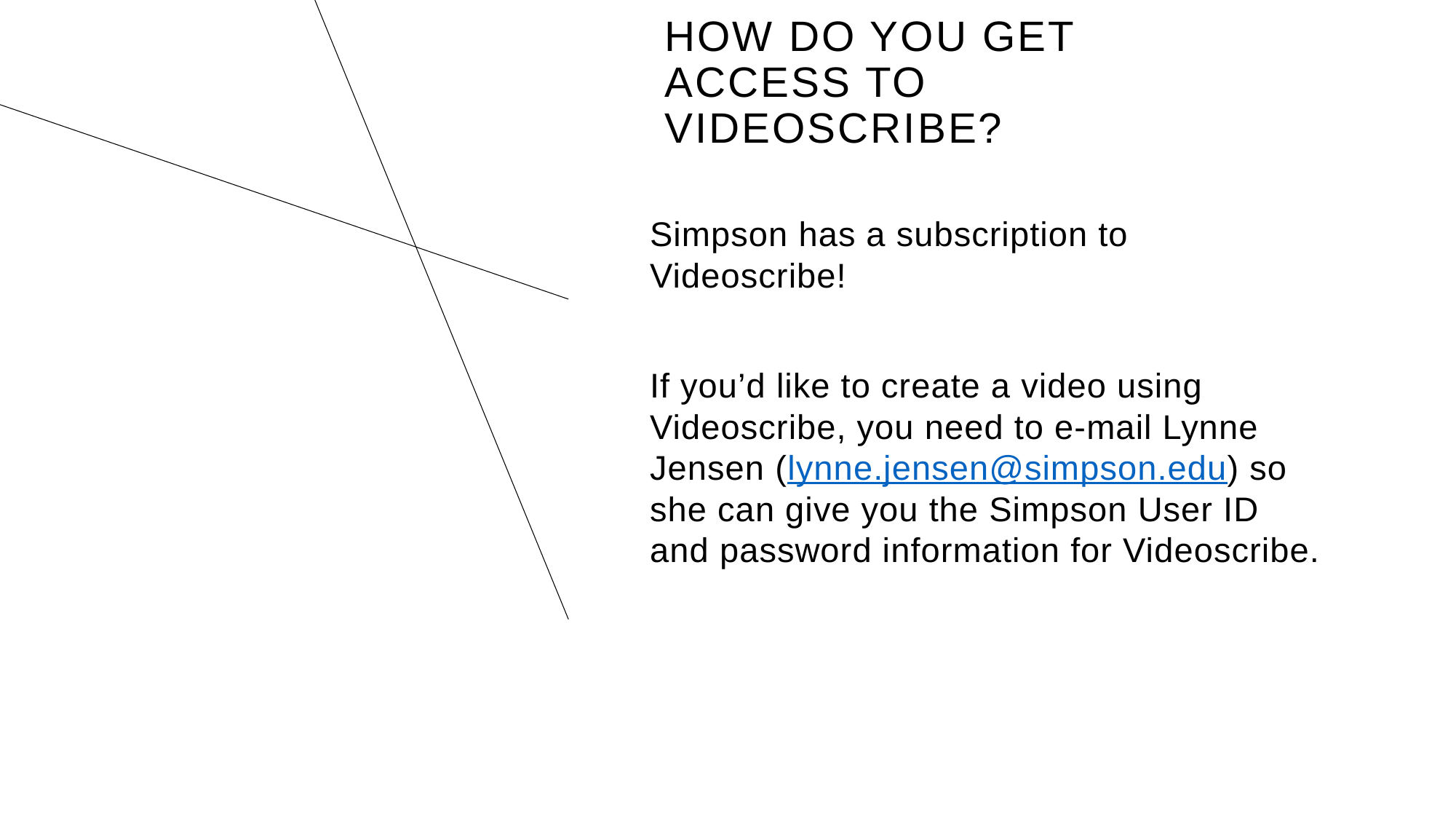

# How do you get access to videoscribe?
Simpson has a subscription to Videoscribe!

If you’d like to create a video using Videoscribe, you need to e-mail Lynne Jensen (lynne.jensen@simpson.edu) so she can give you the Simpson User ID and password information for Videoscribe.